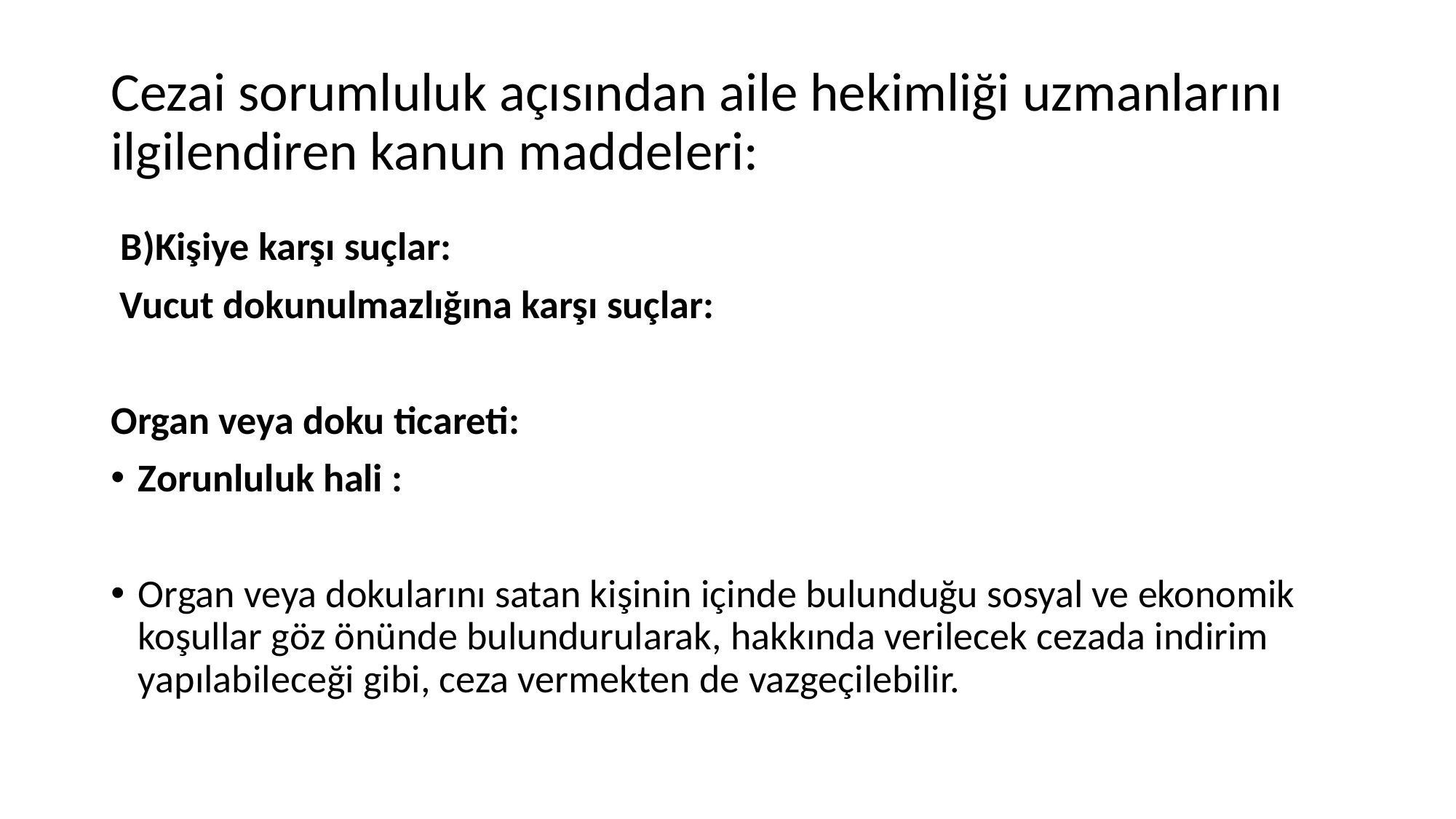

# Cezai sorumluluk açısından aile hekimliği uzmanlarını ilgilendiren kanun maddeleri:
 B)Kişiye karşı suçlar:
 Vucut dokunulmazlığına karşı suçlar:

Organ veya doku ticareti:
Zorunluluk hali :

Organ veya dokularını satan kişinin içinde bulunduğu sosyal ve ekonomik koşullar göz önünde bulundurularak, hakkında verilecek cezada indirim yapılabileceği gibi, ceza vermekten de vazgeçilebilir.